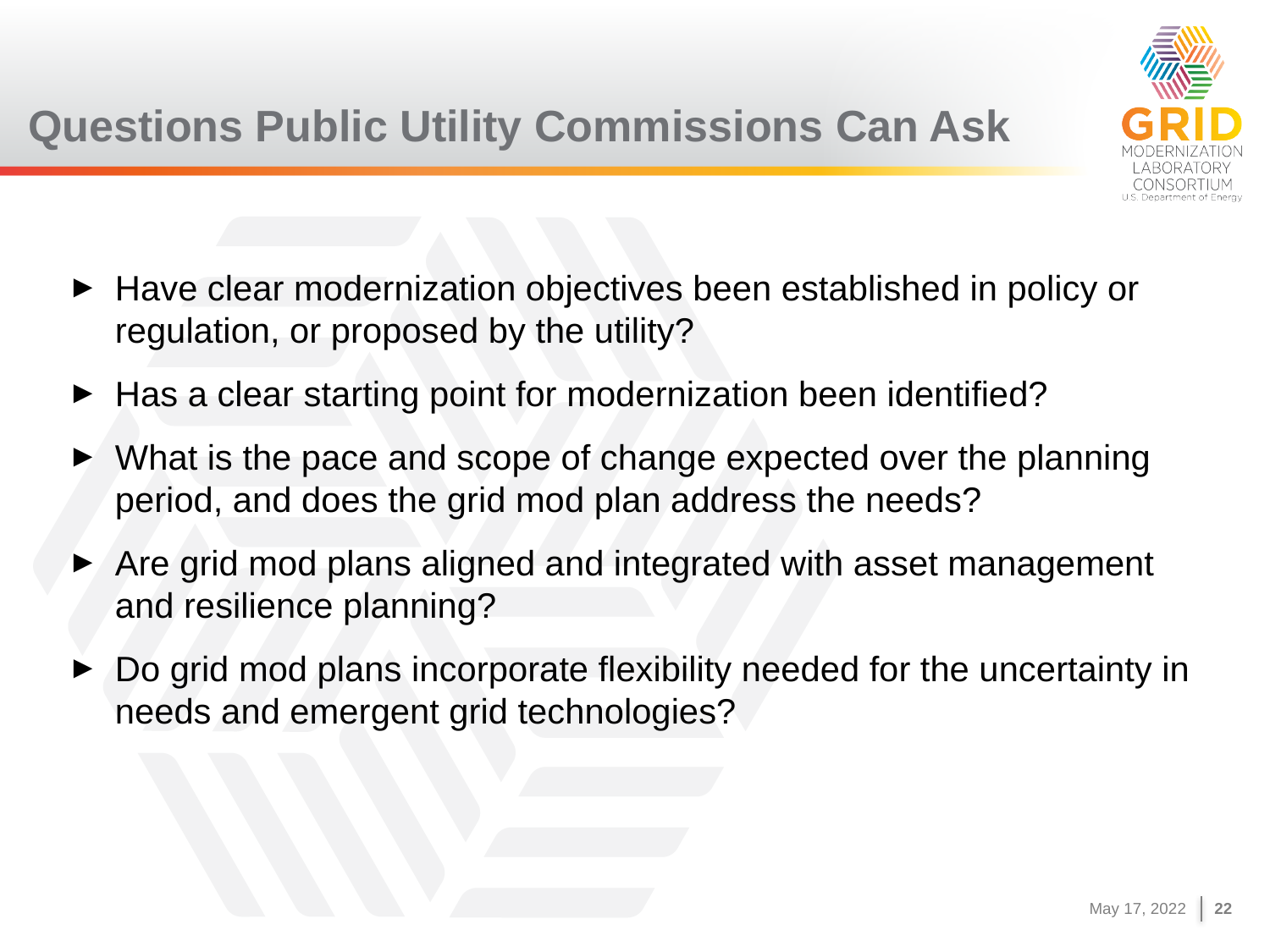

# Questions Public Utility Commissions Can Ask
Have clear modernization objectives been established in policy or regulation, or proposed by the utility?
Has a clear starting point for modernization been identified?
What is the pace and scope of change expected over the planning period, and does the grid mod plan address the needs?
Are grid mod plans aligned and integrated with asset management and resilience planning?
Do grid mod plans incorporate flexibility needed for the uncertainty in needs and emergent grid technologies?